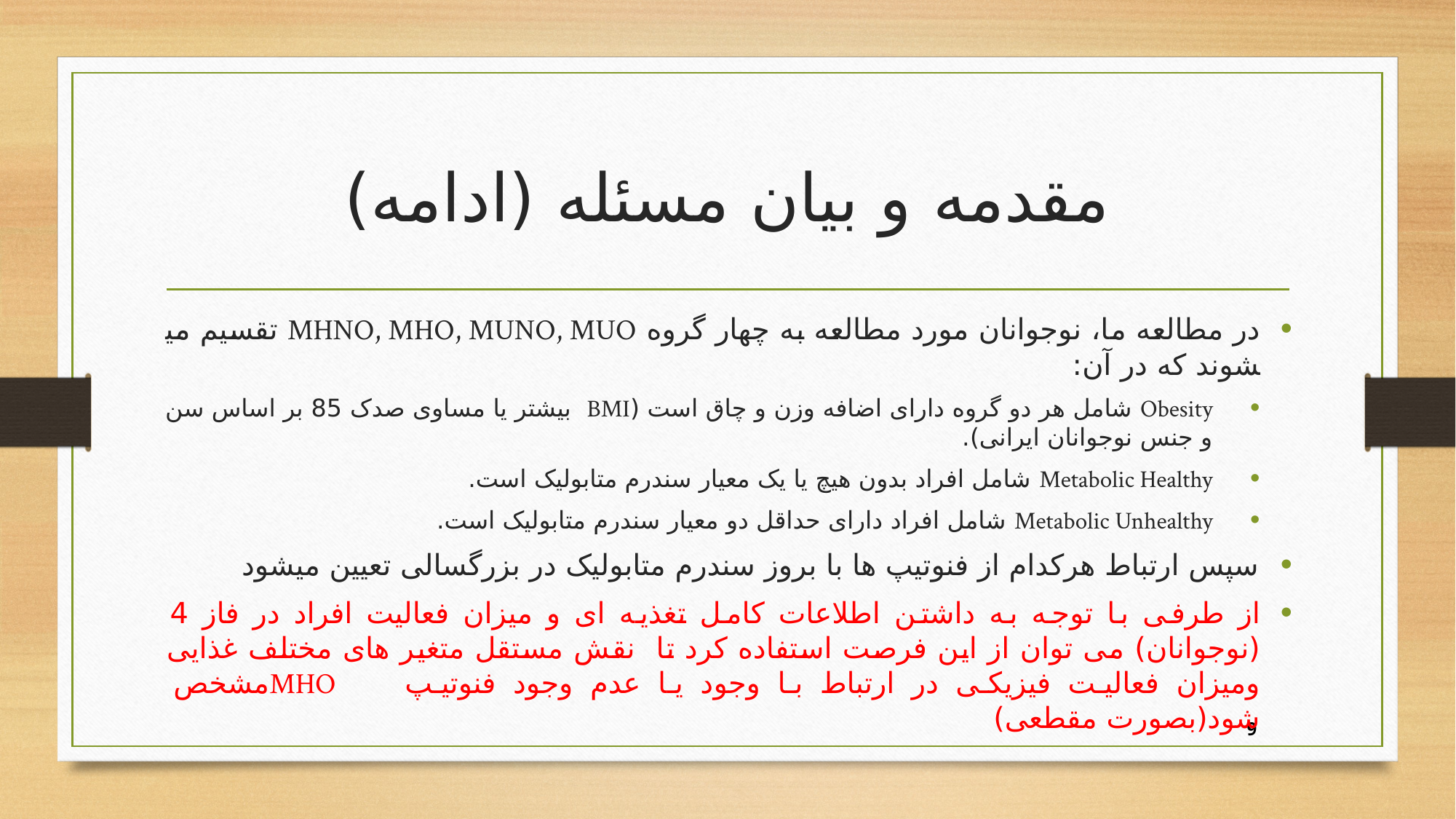

# مقدمه و بیان مسئله (ادامه)
در مطالعه ما، نوجوانان مورد مطالعه به چهار گروه MHNO, MHO, MUNO, MUO تقسیم می­شوند که در آن:
Obesity شامل هر دو گروه دارای اضافه وزن و چاق است (BMI  بیشتر یا مساوی صدک 85 بر اساس سن و جنس نوجوانان ایرانی).
Metabolic Healthy شامل افراد بدون هیچ یا یک معیار سندرم متابولیک است.
Metabolic Unhealthy شامل افراد دارای حداقل دو معیار سندرم متابولیک است.
سپس ارتباط هرکدام از فنوتیپ ها با بروز سندرم متابولیک در بزرگسالی تعیین می­شود
از طرفی با توجه به داشتن اطلاعات کامل تغذیه ای و میزان فعالیت افراد در فاز 4 (نوجوانان) می توان از این فرصت استفاده کرد تا  نقش مستقل متغیر های مختلف غذایی ومیزان فعالیت فیزیکی در ارتباط با وجود یا عدم وجود فنوتیپ    MHOمشخص شود(بصورت مقطعی)
9